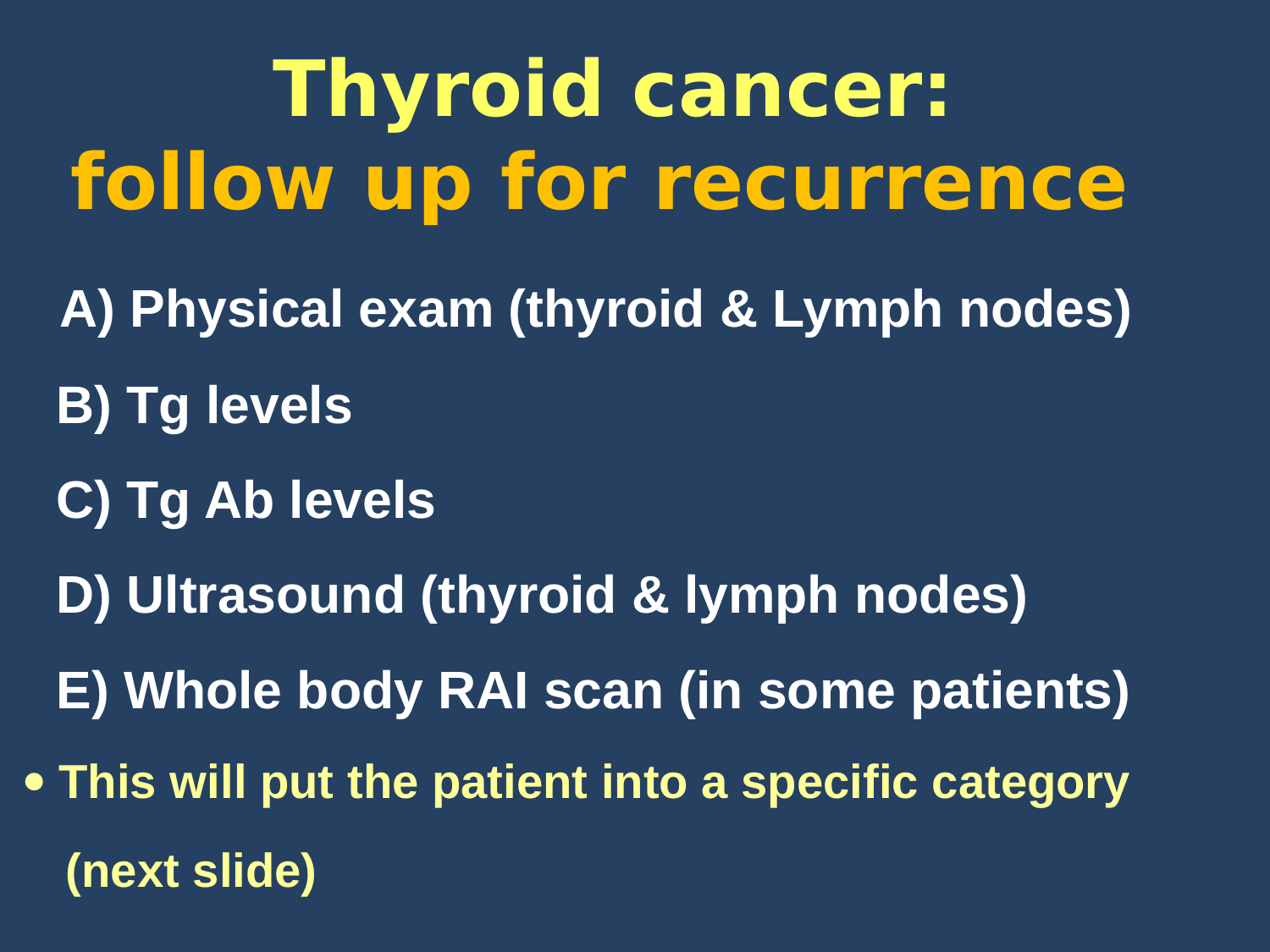

# Thyroid cancer: follow up for recurrence
   A) Physical exam (thyroid & Lymph nodes)
   B) Tg levels
   C) Tg Ab levels
   D) Ultrasound (thyroid & lymph nodes)
   E) Whole body RAI scan (in some patients)
 • This will put the patient into a specific category
    (next slide)